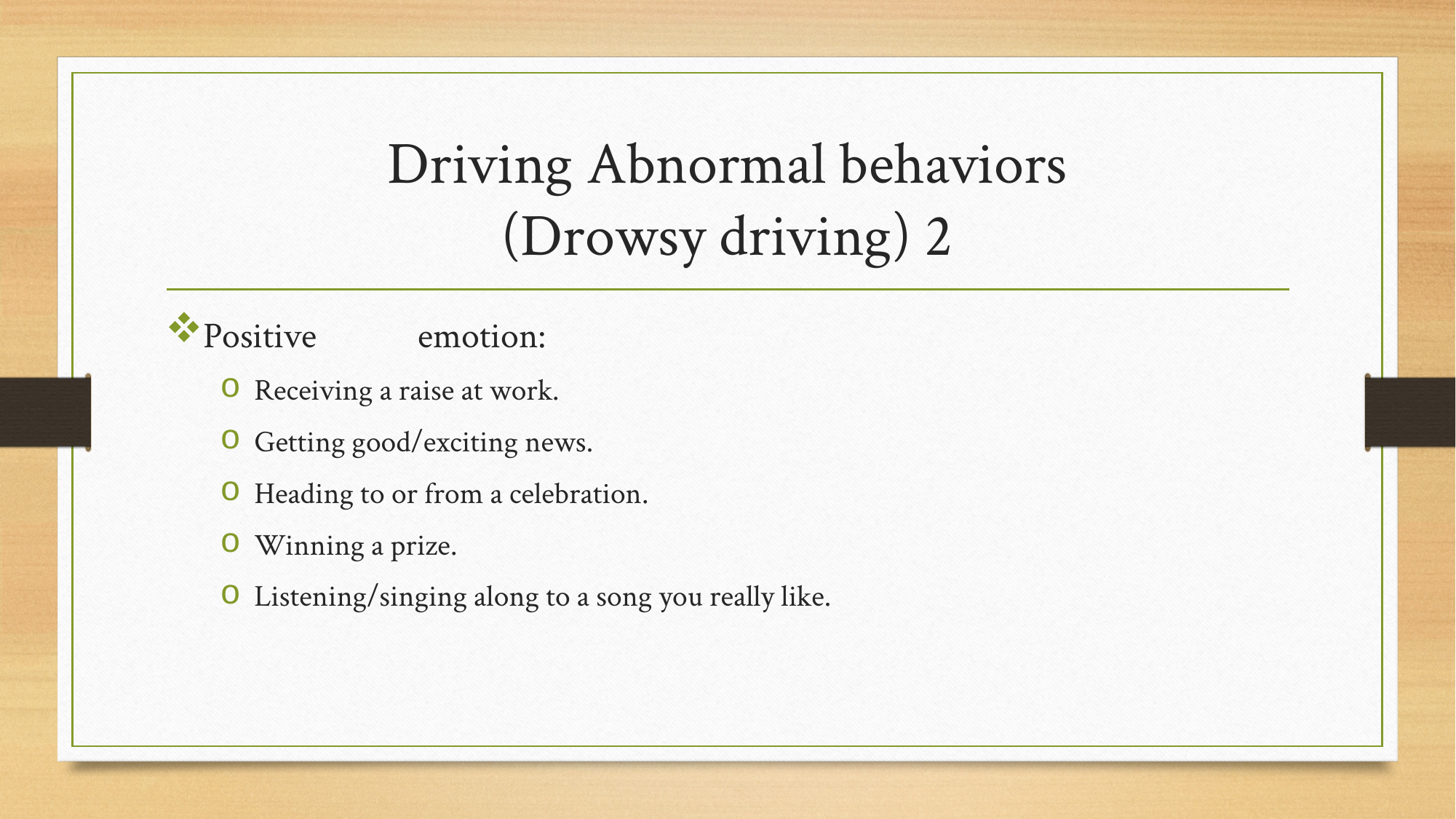

# Driving Abnormal behaviors (Drowsy driving) 2
Positive 	emotion:
Receiving a raise at work.
Getting good/exciting news.
Heading to or from a celebration.
Winning a prize.
Listening/singing along to a song you really like.